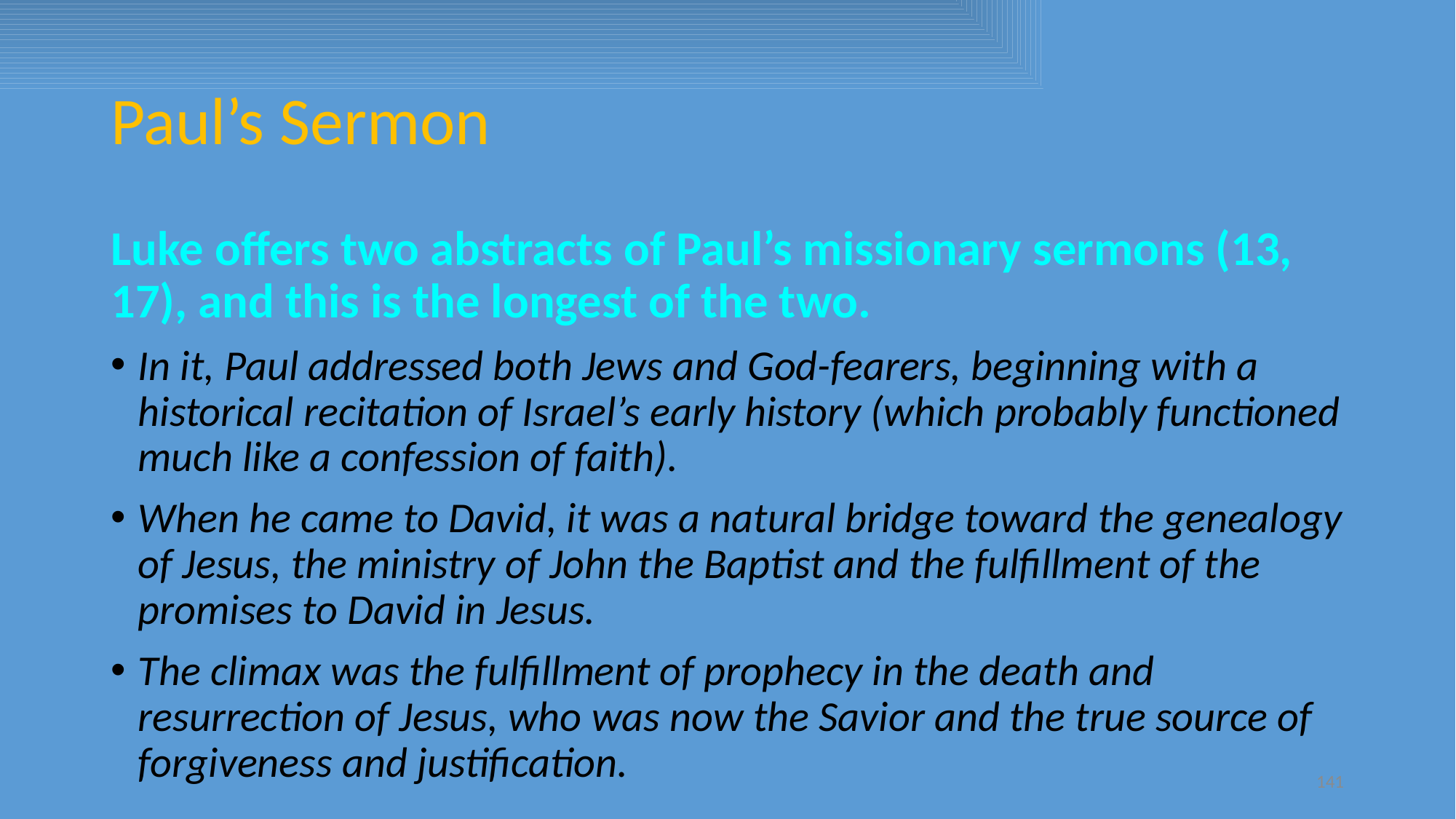

# Paul’s Sermon
Luke offers two abstracts of Paul’s missionary sermons (13, 17), and this is the longest of the two.
In it, Paul addressed both Jews and God-fearers, beginning with a historical recitation of Israel’s early history (which probably functioned much like a confession of faith).
When he came to David, it was a natural bridge toward the genealogy of Jesus, the ministry of John the Baptist and the fulfillment of the promises to David in Jesus.
The climax was the fulfillment of prophecy in the death and resurrection of Jesus, who was now the Savior and the true source of forgiveness and justification.
141